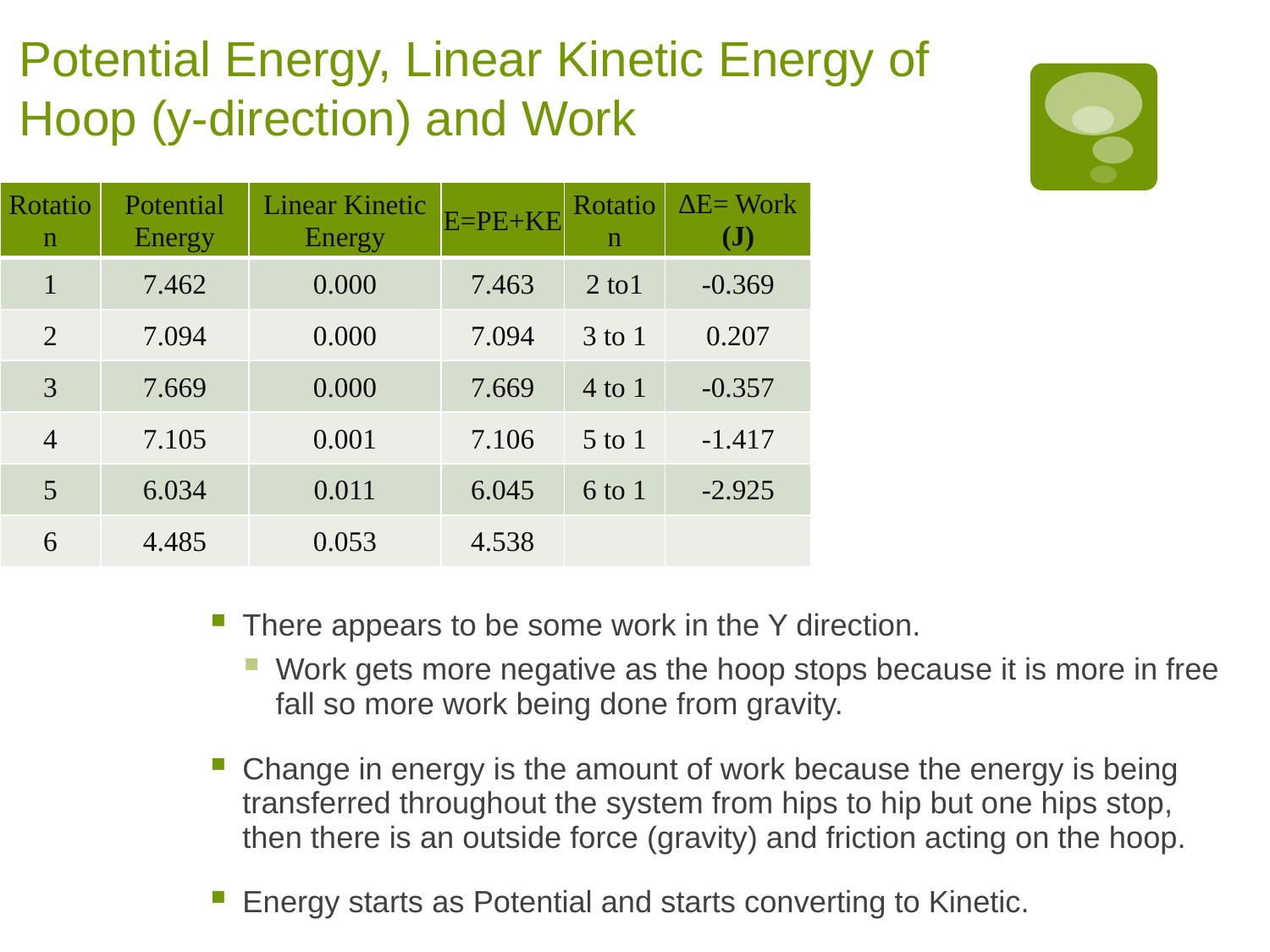

# Potential Energy, Linear Kinetic Energy of Hoop (y-direction) and Work
| Rotation | Potential Energy | Linear Kinetic Energy | E=PE+KE | Rotation | ∆E= Work (J) |
| --- | --- | --- | --- | --- | --- |
| 1 | 7.462 | 0.000 | 7.463 | 2 to1 | -0.369 |
| 2 | 7.094 | 0.000 | 7.094 | 3 to 1 | 0.207 |
| 3 | 7.669 | 0.000 | 7.669 | 4 to 1 | -0.357 |
| 4 | 7.105 | 0.001 | 7.106 | 5 to 1 | -1.417 |
| 5 | 6.034 | 0.011 | 6.045 | 6 to 1 | -2.925 |
| 6 | 4.485 | 0.053 | 4.538 |  |  |
There appears to be some work in the Y direction.
Work gets more negative as the hoop stops because it is more in free fall so more work being done from gravity.
Change in energy is the amount of work because the energy is being transferred throughout the system from hips to hip but one hips stop, then there is an outside force (gravity) and friction acting on the hoop.
Energy starts as Potential and starts converting to Kinetic.